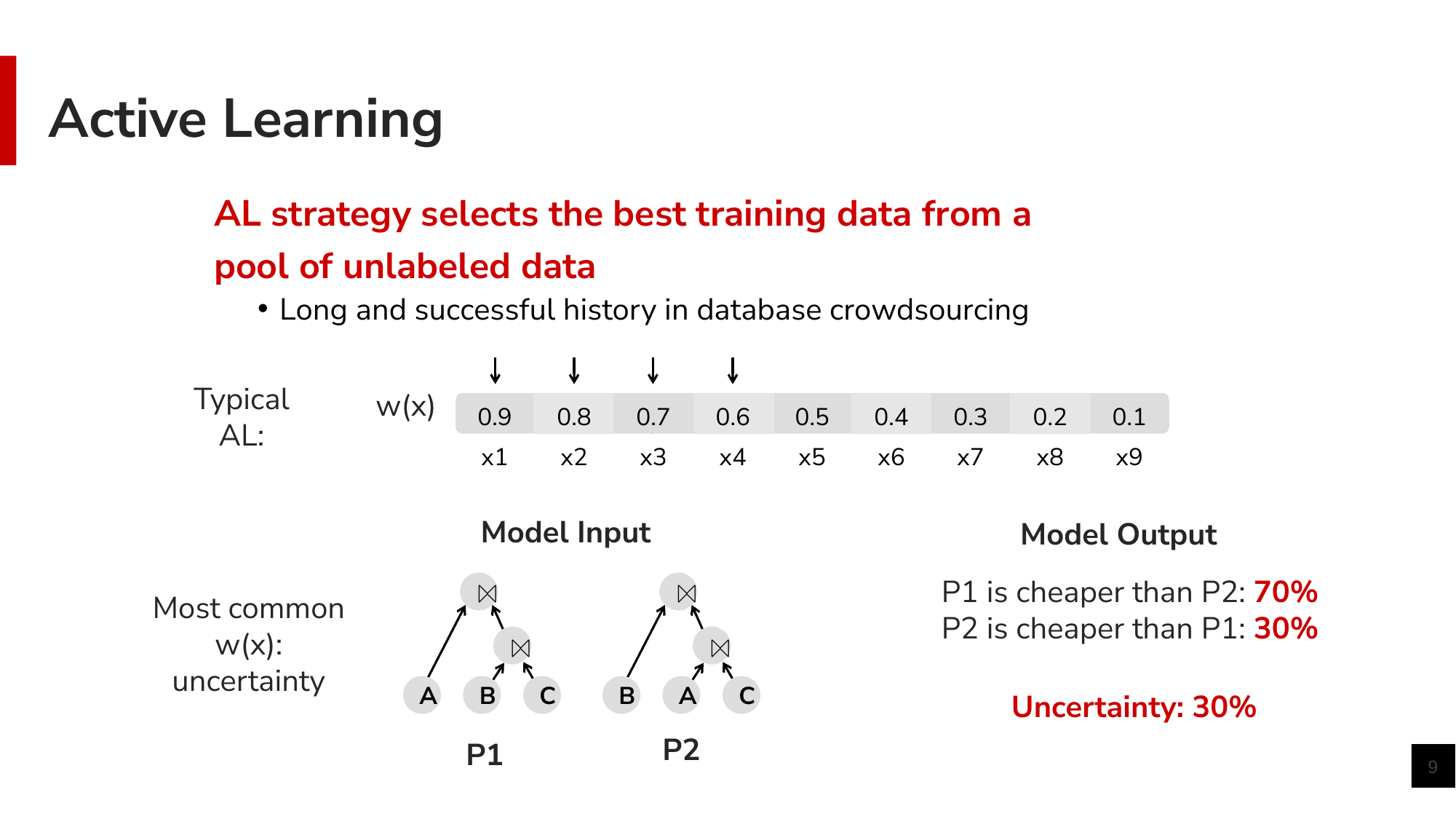

# Active Learning
AL strategy selects the best training data from a pool of unlabeled data
Long and successful history in database crowdsourcing
Typical
AL:
w(x)

| 0.9 | 0.8 | 0.7 | 0.6 | 0.5 | 0.4 | 0.3 | 0.2 | 0.1 |
| --- | --- | --- | --- | --- | --- | --- | --- | --- |
| x1 | x2 | x3 | x4 | x5 | x6 | x7 | x8 | x9 |
| --- | --- | --- | --- | --- | --- | --- | --- | --- |
Model Input
Model Output
P1 is cheaper than P2: 70%
P2 is cheaper than P1: 30%
⨝
⨝
A
B
C
⨝
⨝
B
A
C
Most common
w(x):
uncertainty
Uncertainty: 30%
P2
P1
9